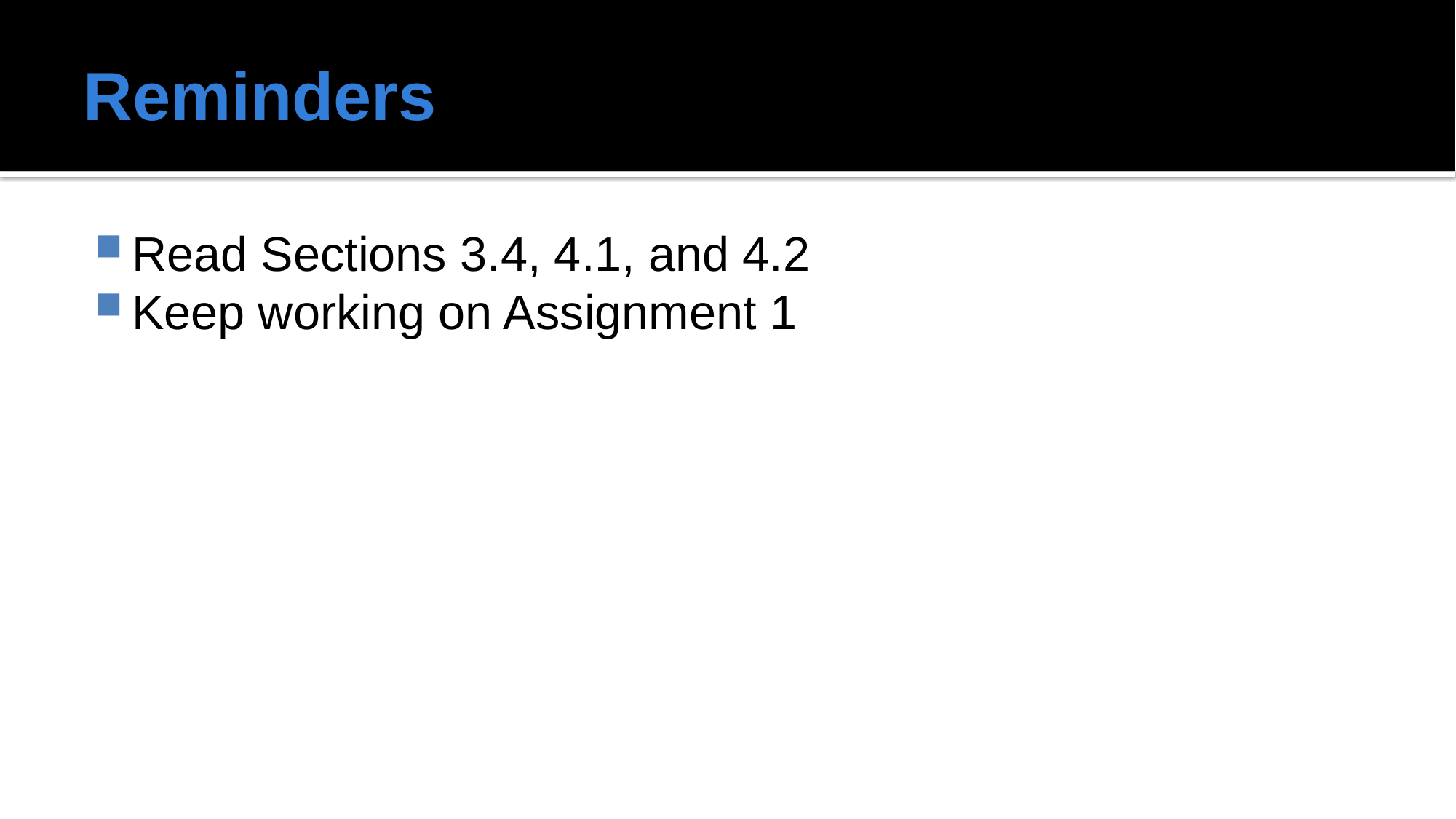

# Reminders
Read Sections 3.4, 4.1, and 4.2
Keep working on Assignment 1